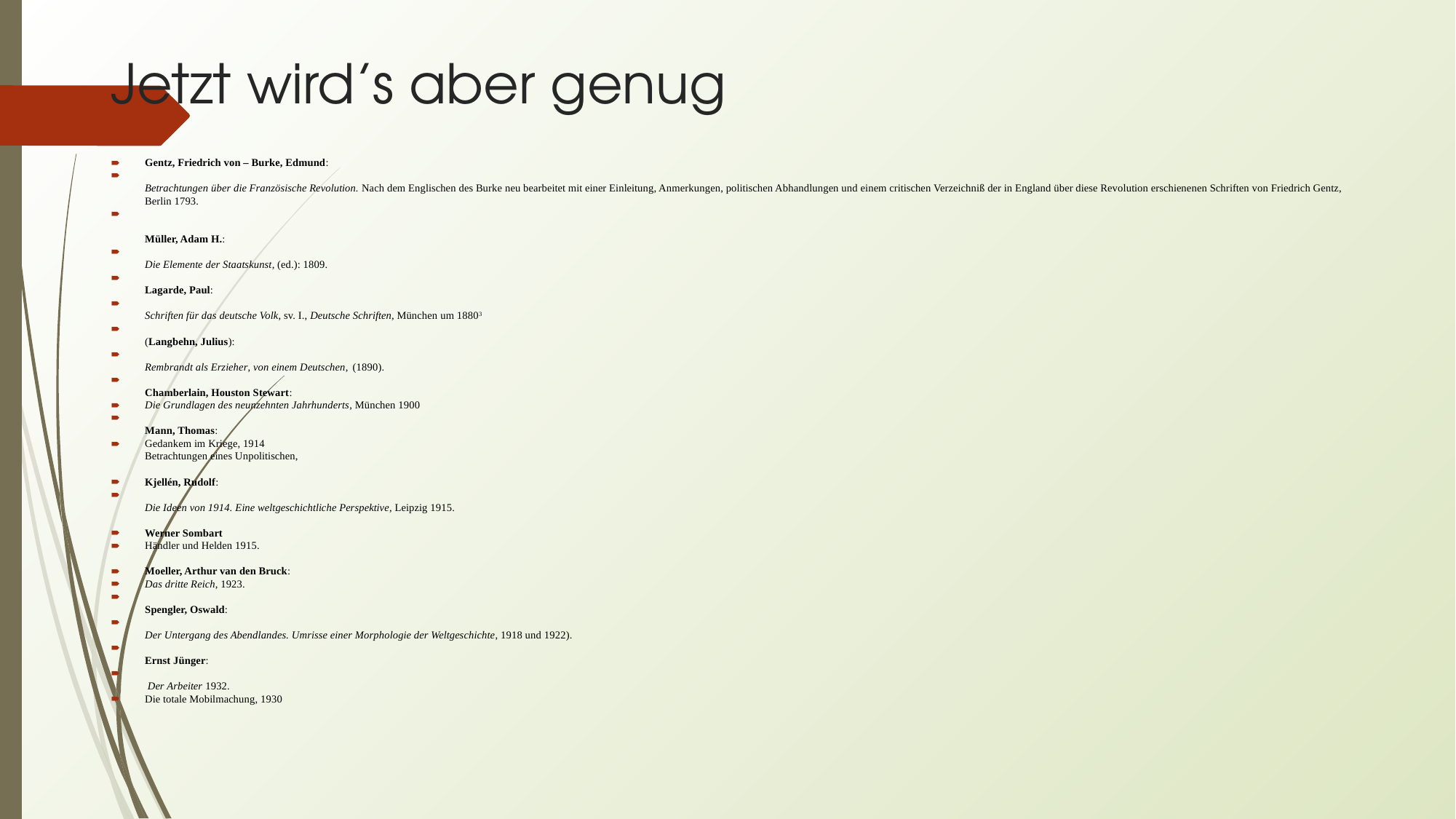

# Jetzt wird’s aber genug
Gentz, Friedrich von – Burke, Edmund:
Betrachtungen über die Französische Revolution. Nach dem Englischen des Burke neu bearbeitet mit einer Einleitung, Anmerkungen, politischen Abhandlungen und einem critischen Verzeichniß der in England über diese Revolution erschienenen Schriften von Friedrich Gentz, Berlin 1793.
Müller, Adam H.:
Die Elemente der Staatskunst, (ed.): 1809.
Lagarde, Paul:
Schriften für das deutsche Volk, sv. I., Deutsche Schriften, München um 18803
(Langbehn, Julius):
Rembrandt als Erzieher, von einem Deutschen,  (1890).
Chamberlain, Houston Stewart:
Die Grundlagen des neunzehnten Jahrhunderts, München 1900
Mann, Thomas:
Gedankem im Kriege, 1914
Betrachtungen eines Unpolitischen,

Kjellén, Rudolf:
Die Ideen von 1914. Eine weltgeschichtliche Perspektive, Leipzig 1915.

Werner Sombart
Händler und Helden 1915.

Moeller, Arthur van den Bruck:
Das dritte Reich, 1923.
Spengler, Oswald:
Der Untergang des Abendlandes. Umrisse einer Morphologie der Weltgeschichte, 1918 und 1922).
Ernst Jünger:
 Der Arbeiter 1932.
Die totale Mobilmachung, 1930